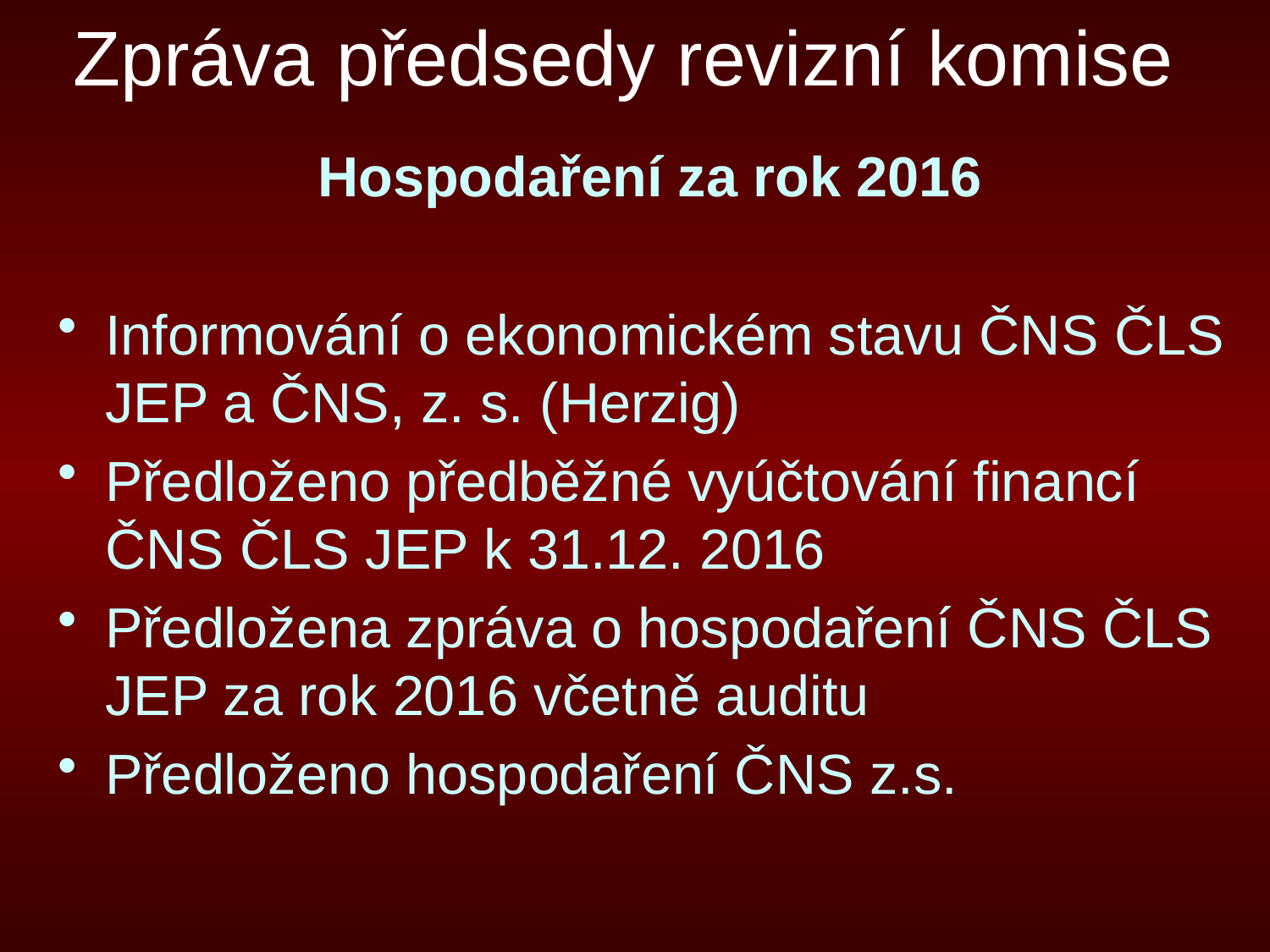

# Zpráva předsedy revizní komise
Hospodaření za rok 2016

Informování o ekonomickém stavu ČNS ČLS JEP a ČNS, z. s. (Herzig)
Předloženo předběžné vyúčtování financí ČNS ČLS JEP k 31.12. 2016
Předložena zpráva o hospodaření ČNS ČLS JEP za rok 2016 včetně auditu
Předloženo hospodaření ČNS z.s.